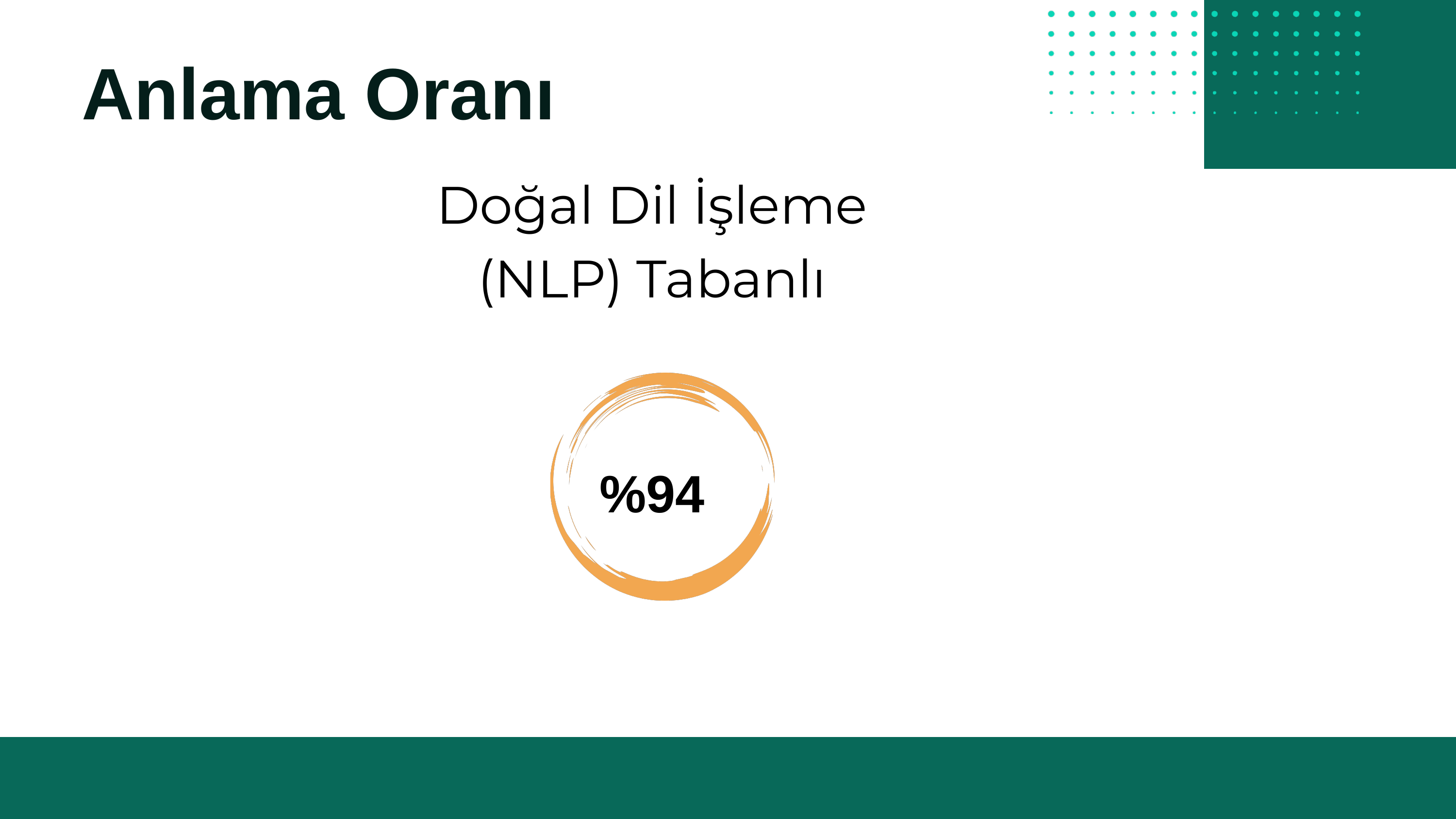

Anlama Oranı
Doğal Dil İşleme (NLP) Tabanlı

%94